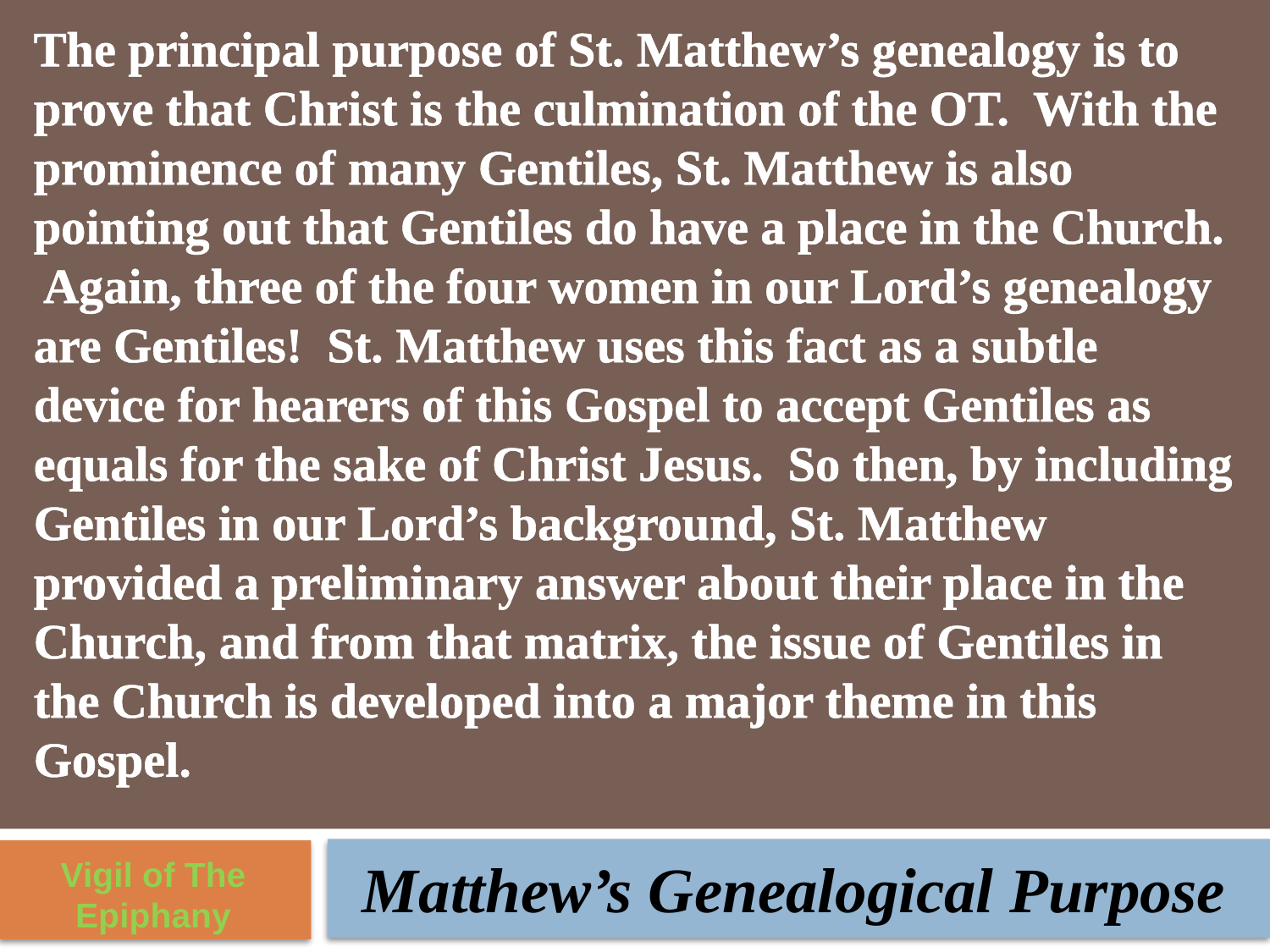

The principal purpose of St. Matthew’s genealogy is to prove that Christ is the culmination of the OT.  With the prominence of many Gentiles, St. Matthew is also pointing out that Gentiles do have a place in the Church.  Again, three of the four women in our Lord’s genealogy are Gentiles!  St. Matthew uses this fact as a subtle device for hearers of this Gospel to accept Gentiles as equals for the sake of Christ Jesus.  So then, by including Gentiles in our Lord’s background, St. Matthew provided a preliminary answer about their place in the Church, and from that matrix, the issue of Gentiles in the Church is developed into a major theme in this Gospel.
Matthew’s Genealogical Purpose
Vigil of The Epiphany